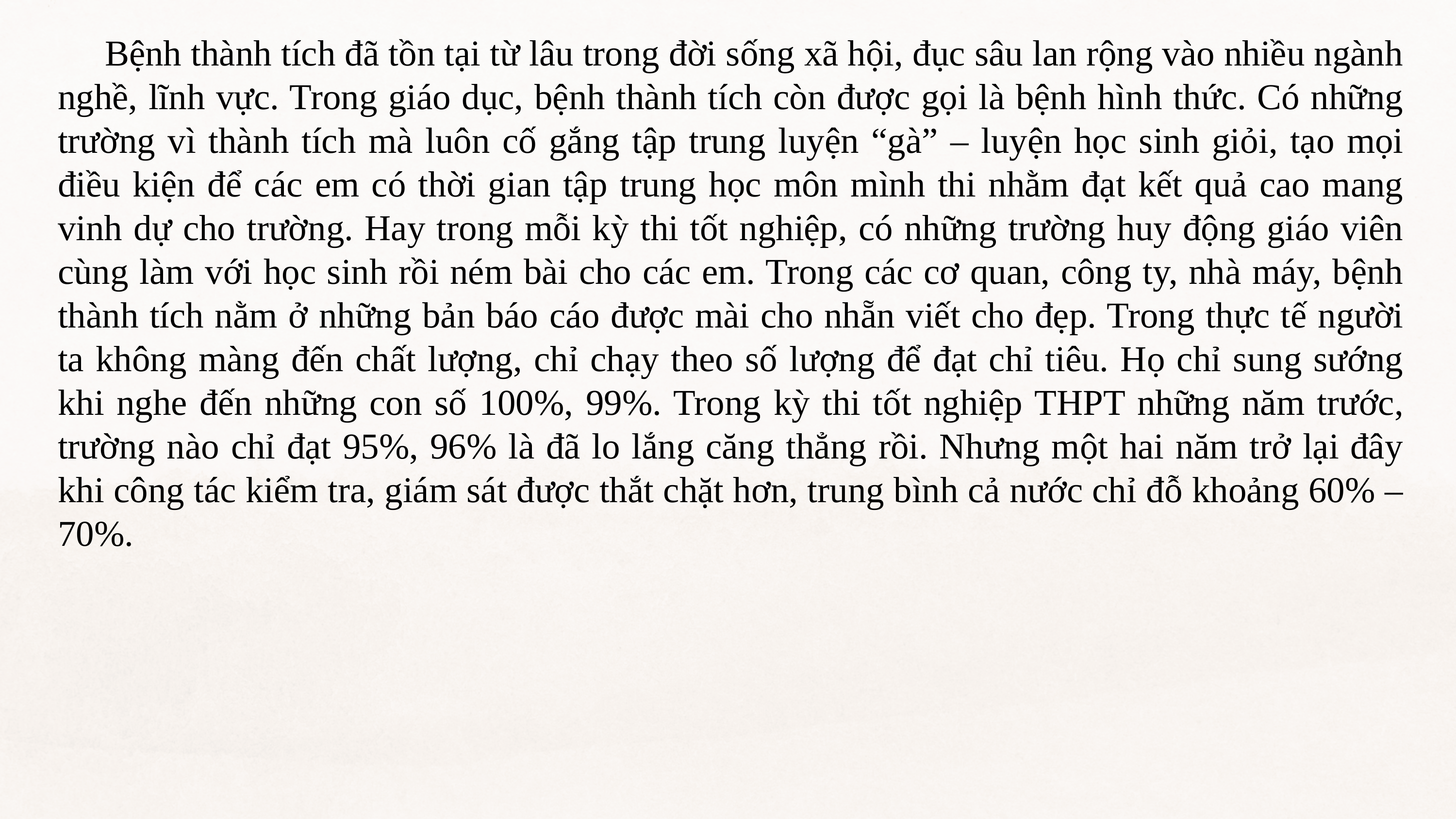

Bệnh thành tích đã tồn tại từ lâu trong đời sống xã hội, đục sâu lan rộng vào nhiều ngành nghề, lĩnh vực. Trong giáo dục, bệnh thành tích còn được gọi là bệnh hình thức. Có những trường vì thành tích mà luôn cố gắng tập trung luyện “gà” – luyện học sinh giỏi, tạo mọi điều kiện để các em có thời gian tập trung học môn mình thi nhằm đạt kết quả cao mang vinh dự cho trường. Hay trong mỗi kỳ thi tốt nghiệp, có những trường huy động giáo viên cùng làm với học sinh rồi ném bài cho các em. Trong các cơ quan, công ty, nhà máy, bệnh thành tích nằm ở những bản báo cáo được mài cho nhẵn viết cho đẹp. Trong thực tế người ta không màng đến chất lượng, chỉ chạy theo số lượng để đạt chỉ tiêu. Họ chỉ sung sướng khi nghe đến những con số 100%, 99%. Trong kỳ thi tốt nghiệp THPT những năm trước, trường nào chỉ đạt 95%, 96% là đã lo lắng căng thẳng rồi. Nhưng một hai năm trở lại đây khi công tác kiểm tra, giám sát được thắt chặt hơn, trung bình cả nước chỉ đỗ khoảng 60% – 70%.